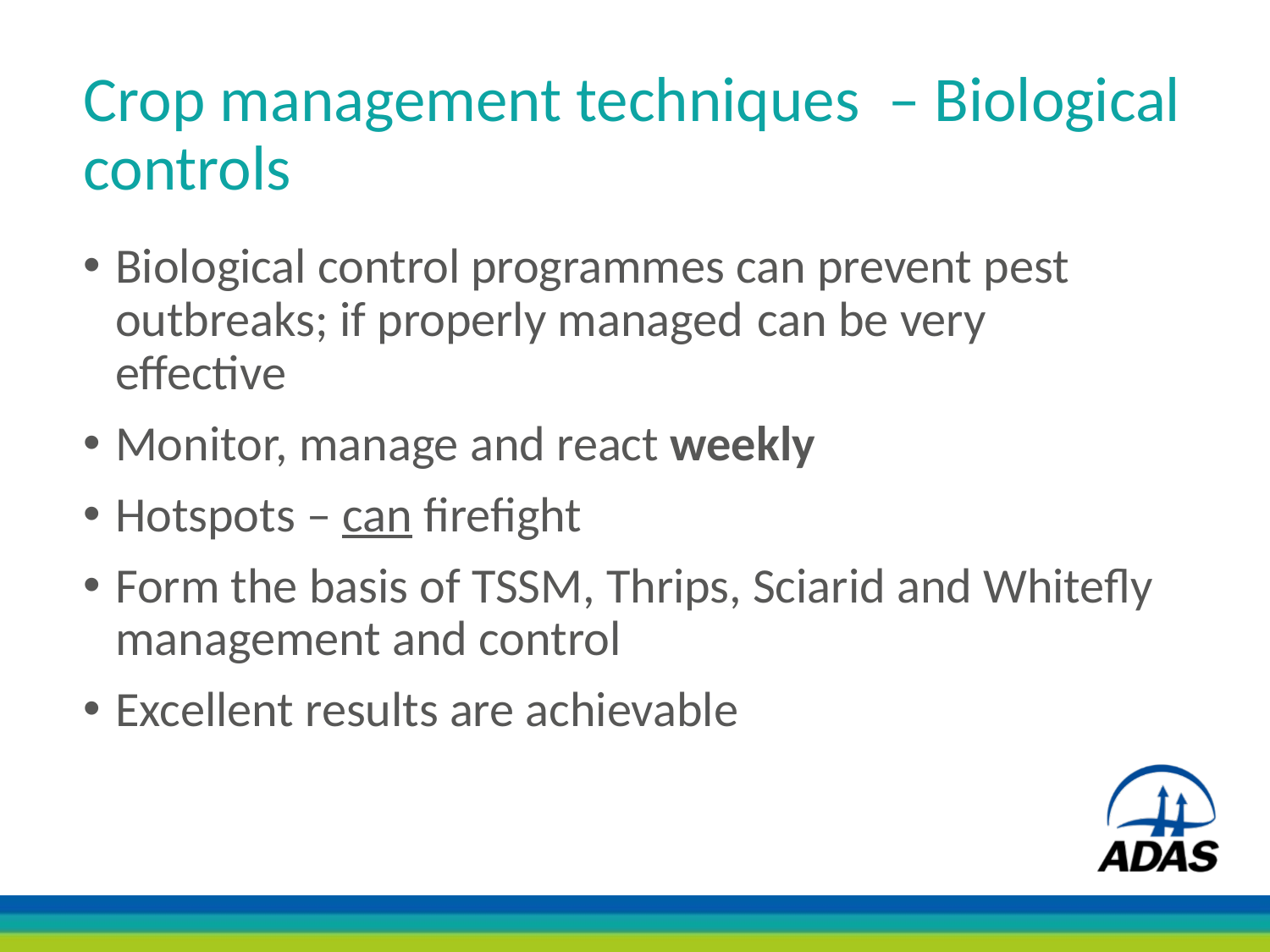

# Crop management techniques  – Biological controls
Biological control programmes can prevent pest outbreaks; if properly managed can be very effective
Monitor, manage and react weekly
Hotspots – can firefight
Form the basis of TSSM, Thrips, Sciarid and Whitefly management and control
Excellent results are achievable